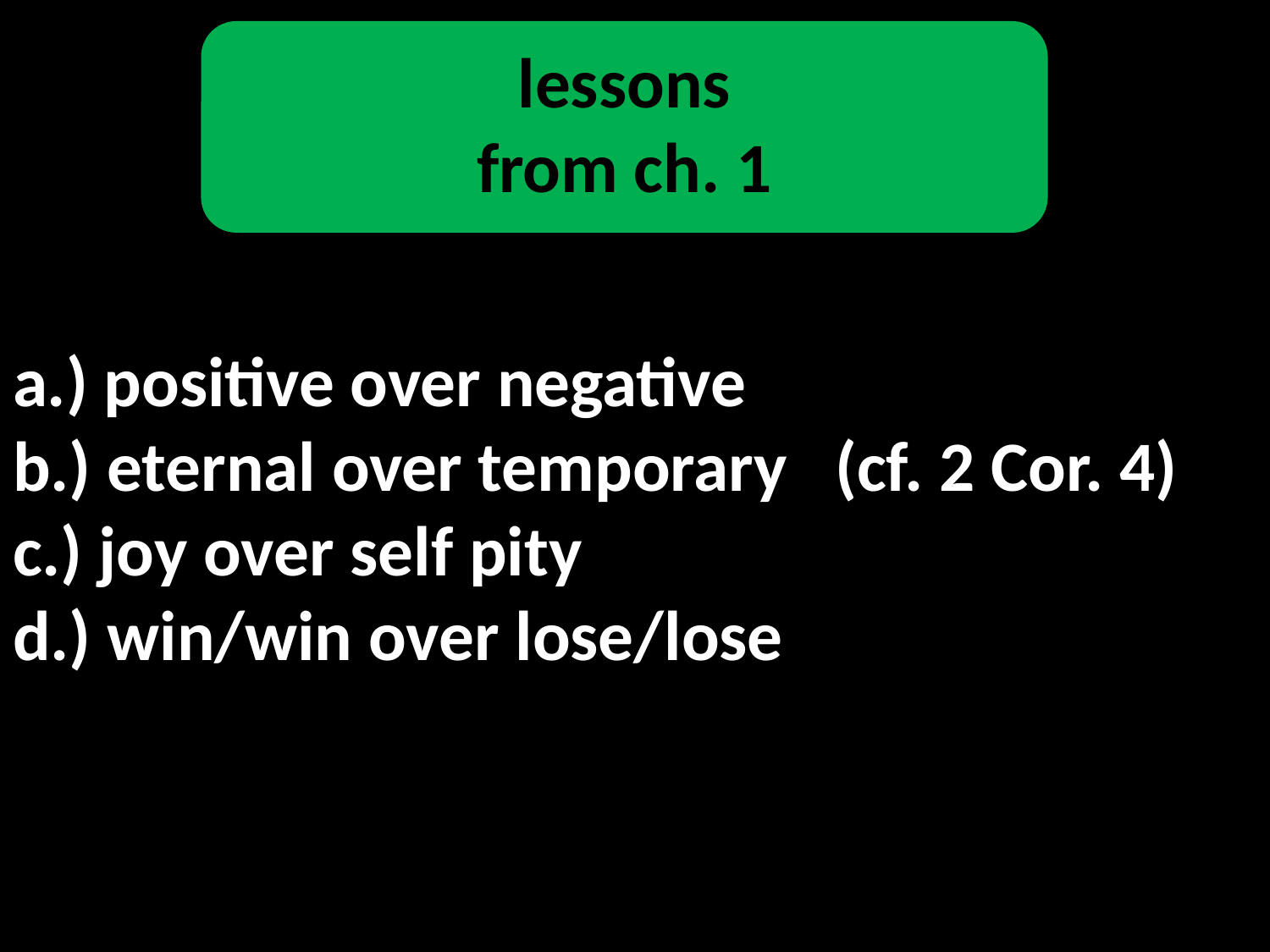

a.) positive over negative
b.) eternal over temporary   (cf. 2 Cor. 4)
c.) joy over self pity
d.) win/win over lose/lose

lessons
from ch. 1
#